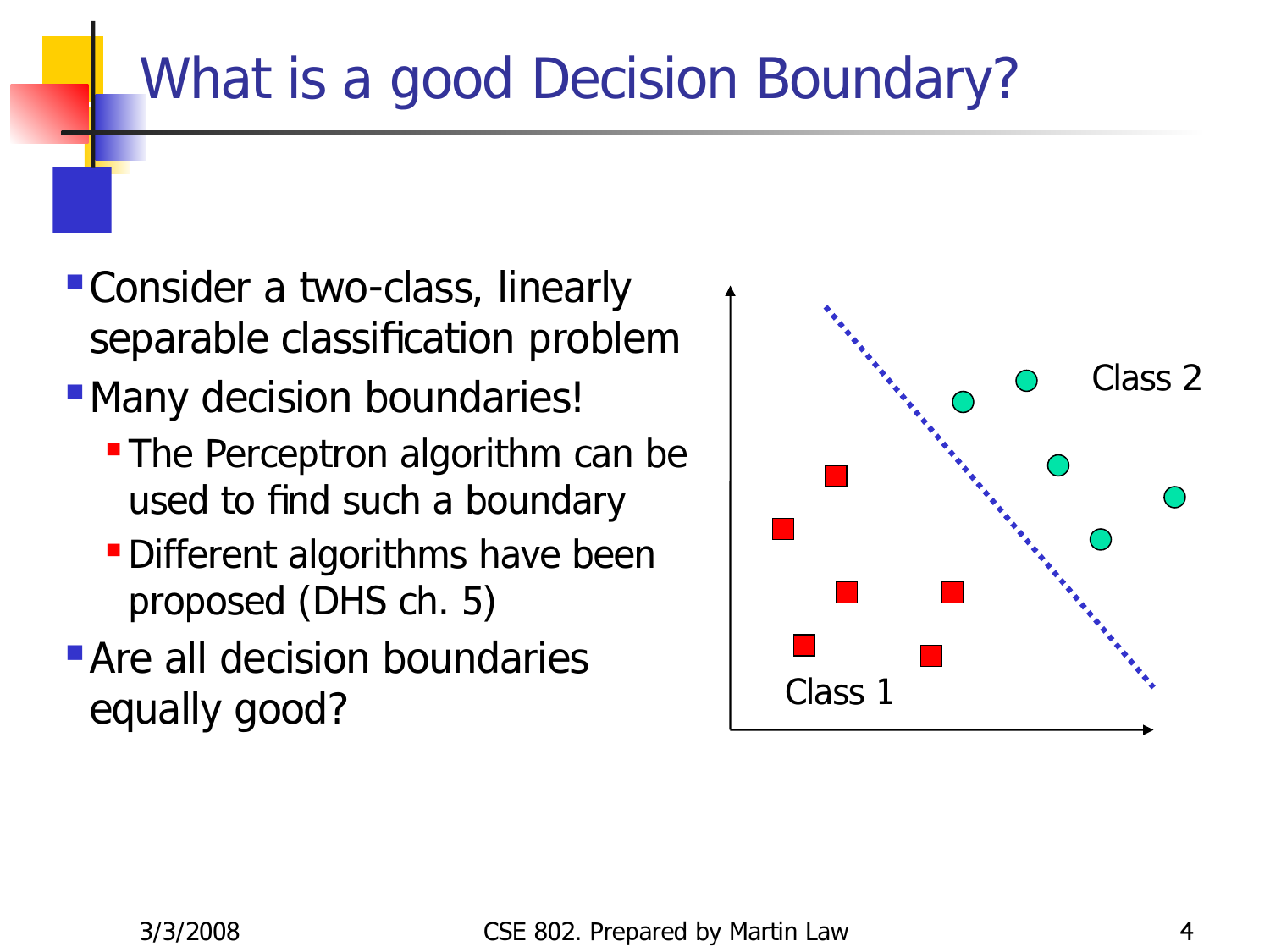

# What is a good Decision Boundary?
Consider a two-class, linearly separable classification problem
Many decision boundaries!
The Perceptron algorithm can be used to find such a boundary
Different algorithms have been proposed (DHS ch. 5)
Are all decision boundaries equally good?

Class 2

Class 1

3/3/2008
CSE 802. Prepared by Martin Law
4